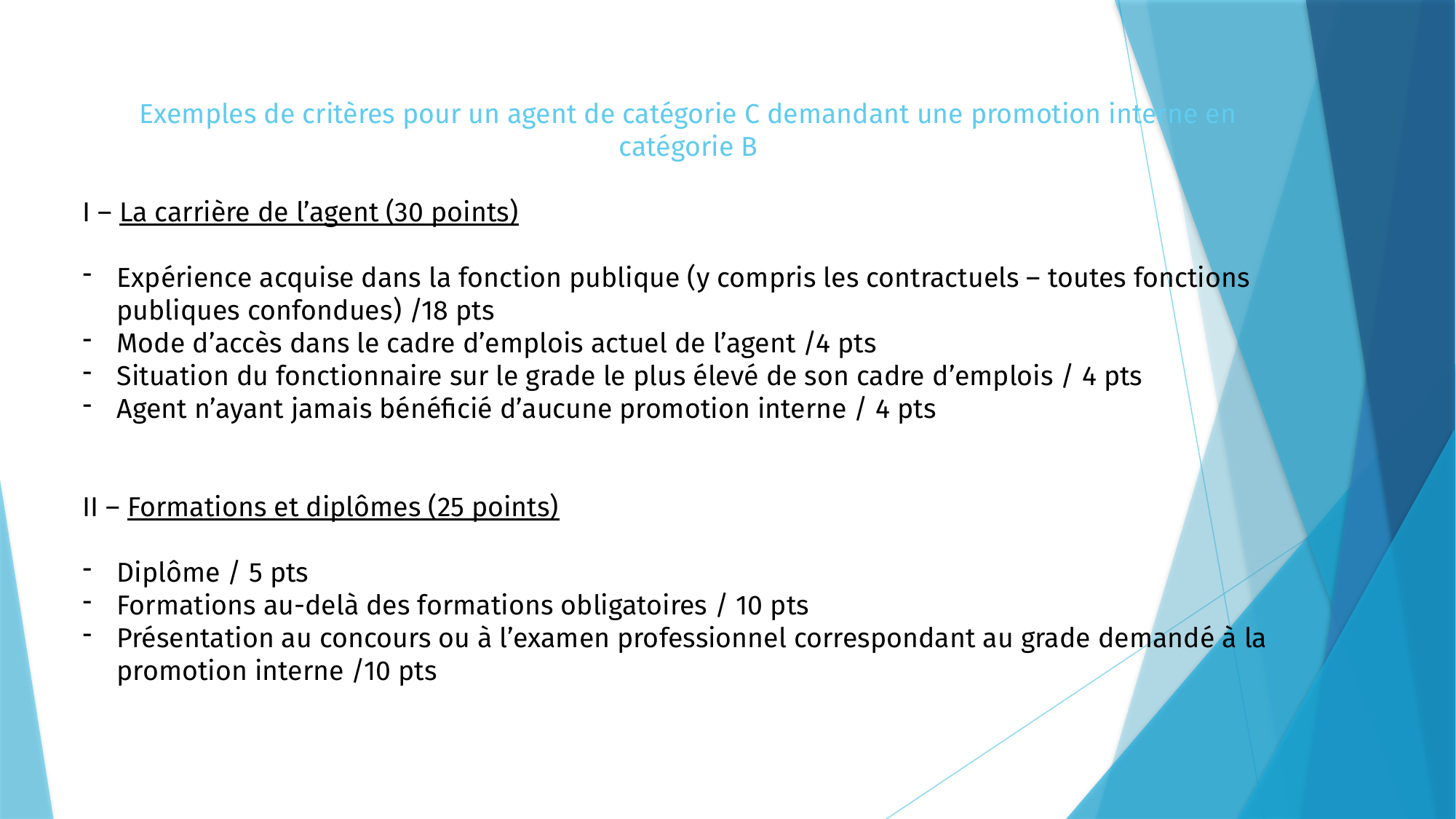

Exemples de critères pour un agent de catégorie C demandant une promotion interne en catégorie B

I – La carrière de l’agent (30 points)

Expérience acquise dans la fonction publique (y compris les contractuels – toutes fonctions publiques confondues) /18 pts
Mode d’accès dans le cadre d’emplois actuel de l’agent /4 pts
Situation du fonctionnaire sur le grade le plus élevé de son cadre d’emplois / 4 pts
Agent n’ayant jamais bénéficié d’aucune promotion interne / 4 pts

II – Formations et diplômes (25 points)

Diplôme / 5 pts
Formations au-delà des formations obligatoires / 10 pts
Présentation au concours ou à l’examen professionnel correspondant au grade demandé à la promotion interne /10 pts